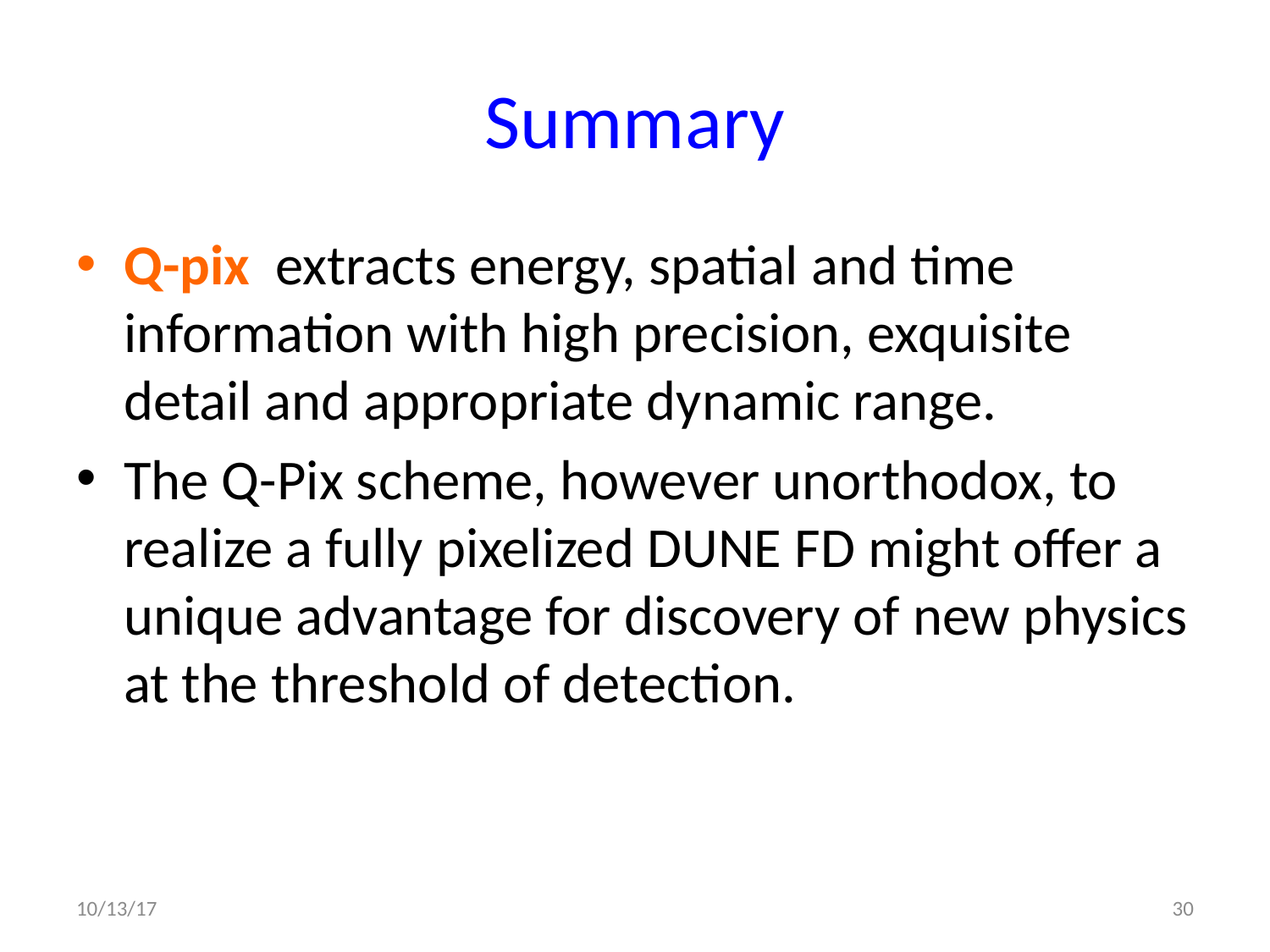

# Summary
Q-pix  extracts energy, spatial and time information with high precision, exquisite detail and appropriate dynamic range.
The Q-Pix scheme, however unorthodox, to realize a fully pixelized DUNE FD might offer a unique advantage for discovery of new physics at the threshold of detection.

10/13/17
30